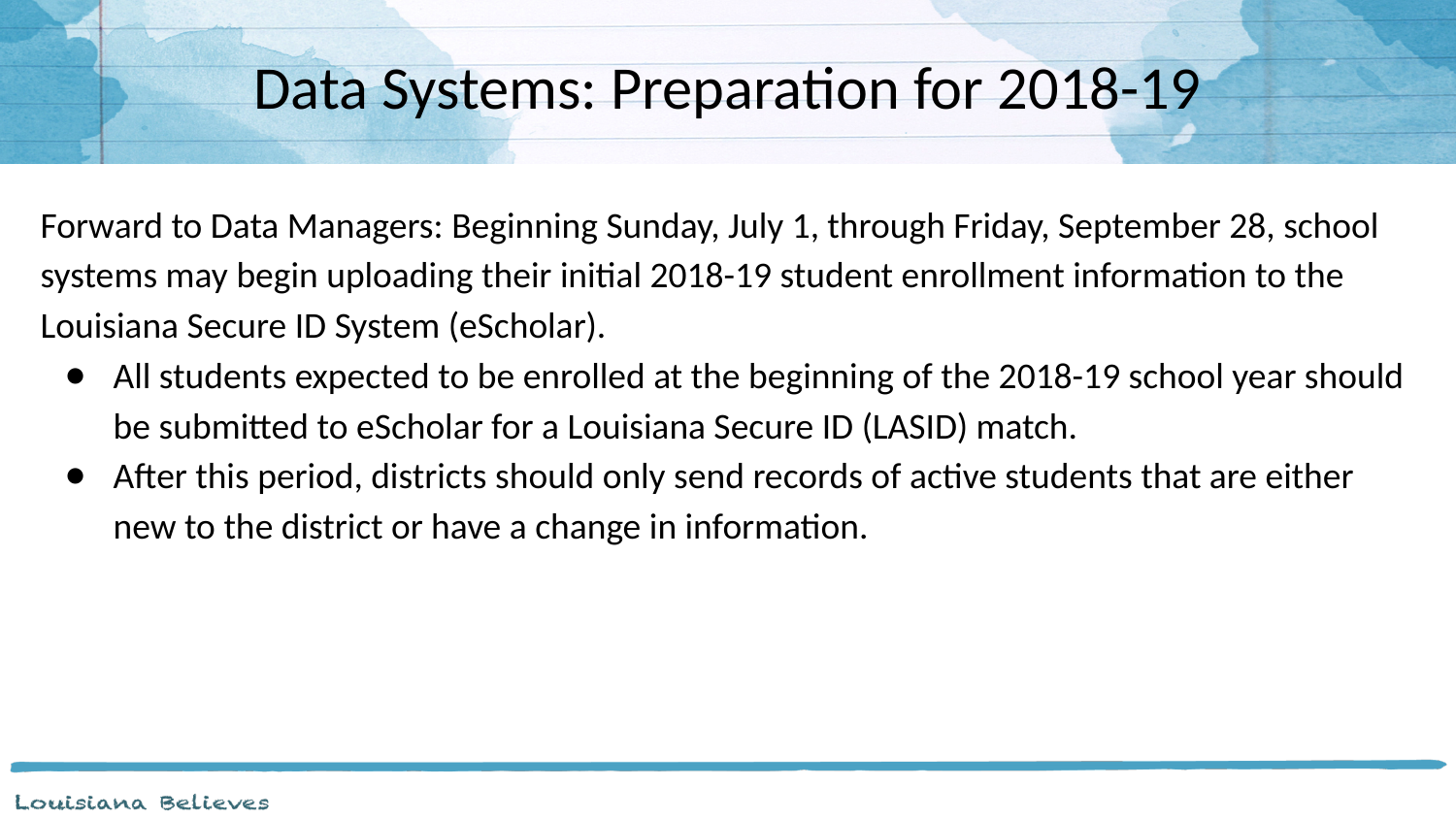

# Data Systems: Preparation for 2018-19
Forward to Data Managers: Beginning Sunday, July 1, through Friday, September 28, school systems may begin uploading their initial 2018-19 student enrollment information to the Louisiana Secure ID System (eScholar).
All students expected to be enrolled at the beginning of the 2018-19 school year should be submitted to eScholar for a Louisiana Secure ID (LASID) match.
After this period, districts should only send records of active students that are either new to the district or have a change in information.